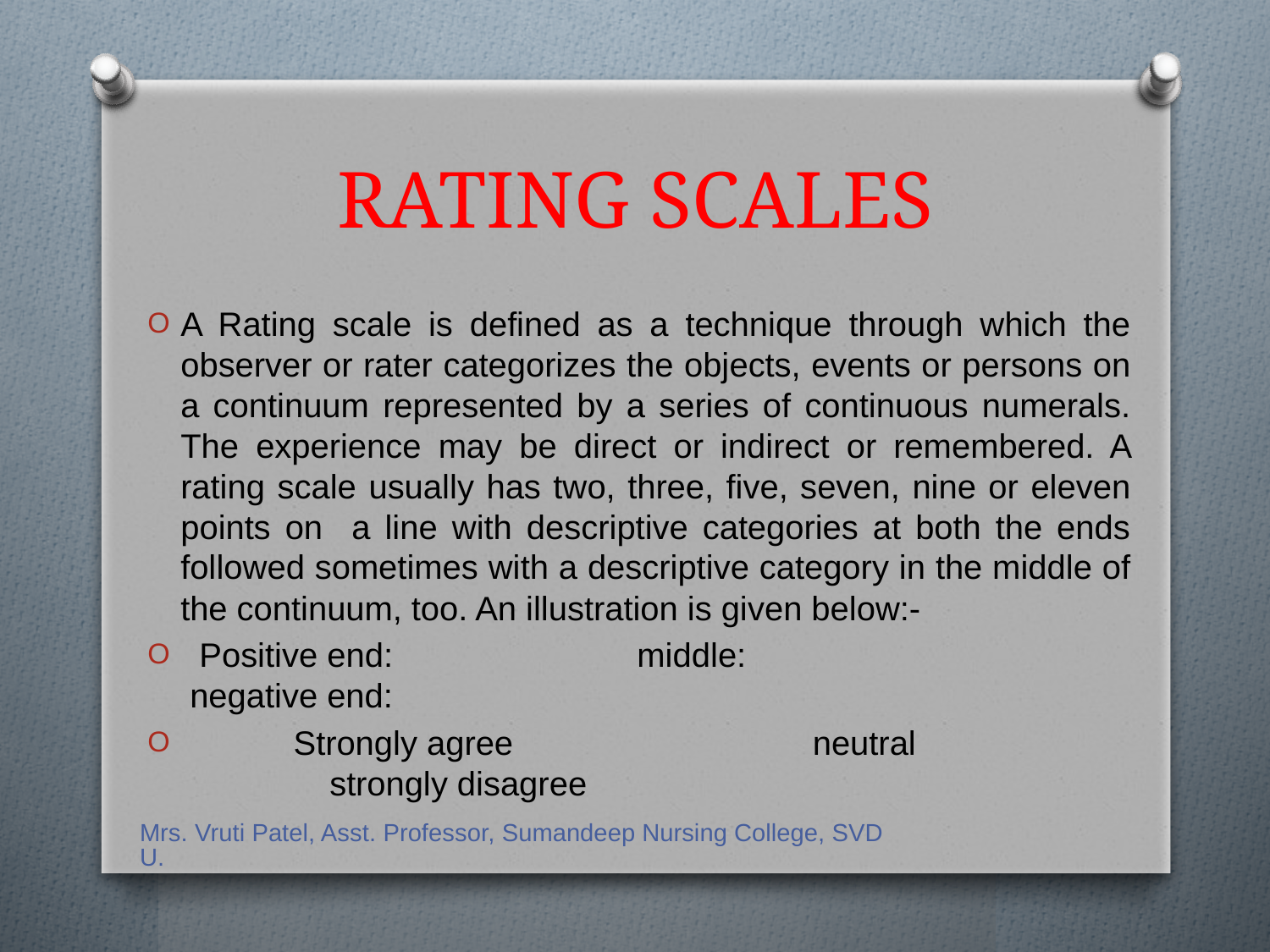

# RATING SCALES
A Rating scale is defined as a technique through which the observer or rater categorizes the objects, events or persons on a continuum represented by a series of continuous numerals. The experience may be direct or indirect or remembered. A rating scale usually has two, three, five, seven, nine or eleven points on  a line with descriptive categories at both the ends followed sometimes with a descriptive category in the middle of the continuum, too. An illustration is given below:-
  Positive end:                          middle:                                           negative end:
            Strongly agree                                neutral                                        strongly disagree

Mrs. Vruti Patel, Asst. Professor, Sumandeep Nursing College, SVDU.